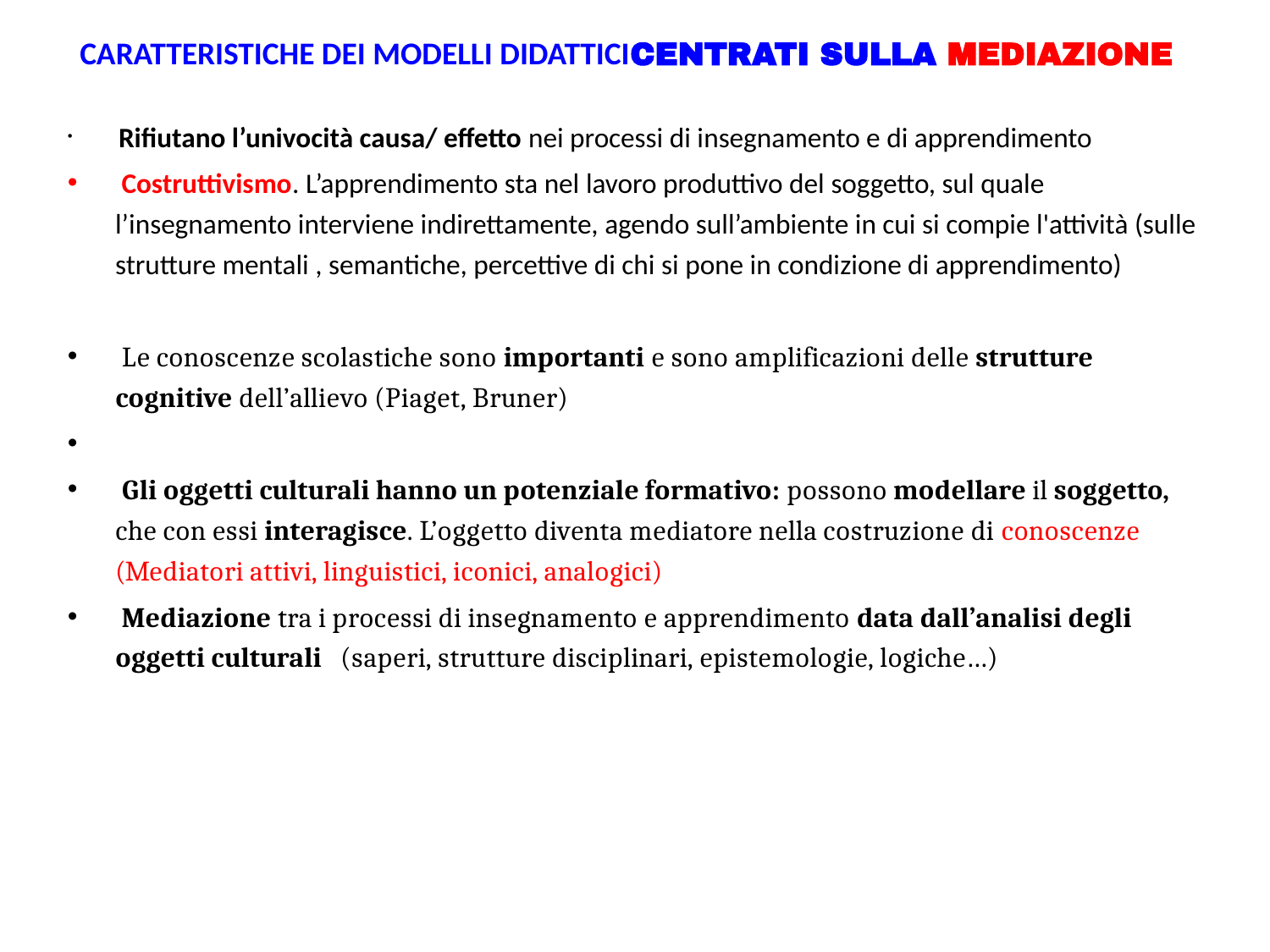

# CARATTERISTICHE DEI MODELLI DIDATTICICENTRATI SULLA MEDIAZIONE
 Rifiutano l’univocità causa/ effetto nei processi di insegnamento e di apprendimento
 Costruttivismo. L’apprendimento sta nel lavoro produttivo del soggetto, sul quale l’insegnamento interviene indirettamente, agendo sull’ambiente in cui si compie l'attività (sulle strutture mentali , semantiche, percettive di chi si pone in condizione di apprendimento)

 Le conoscenze scolastiche sono importanti e sono amplificazioni delle strutture cognitive dell’allievo (Piaget, Bruner)

 Gli oggetti culturali hanno un potenziale formativo: possono modellare il soggetto, che con essi interagisce. L’oggetto diventa mediatore nella costruzione di conoscenze (Mediatori attivi, linguistici, iconici, analogici)
 Mediazione tra i processi di insegnamento e apprendimento data dall’analisi degli oggetti culturali   (saperi, strutture disciplinari, epistemologie, logiche…)